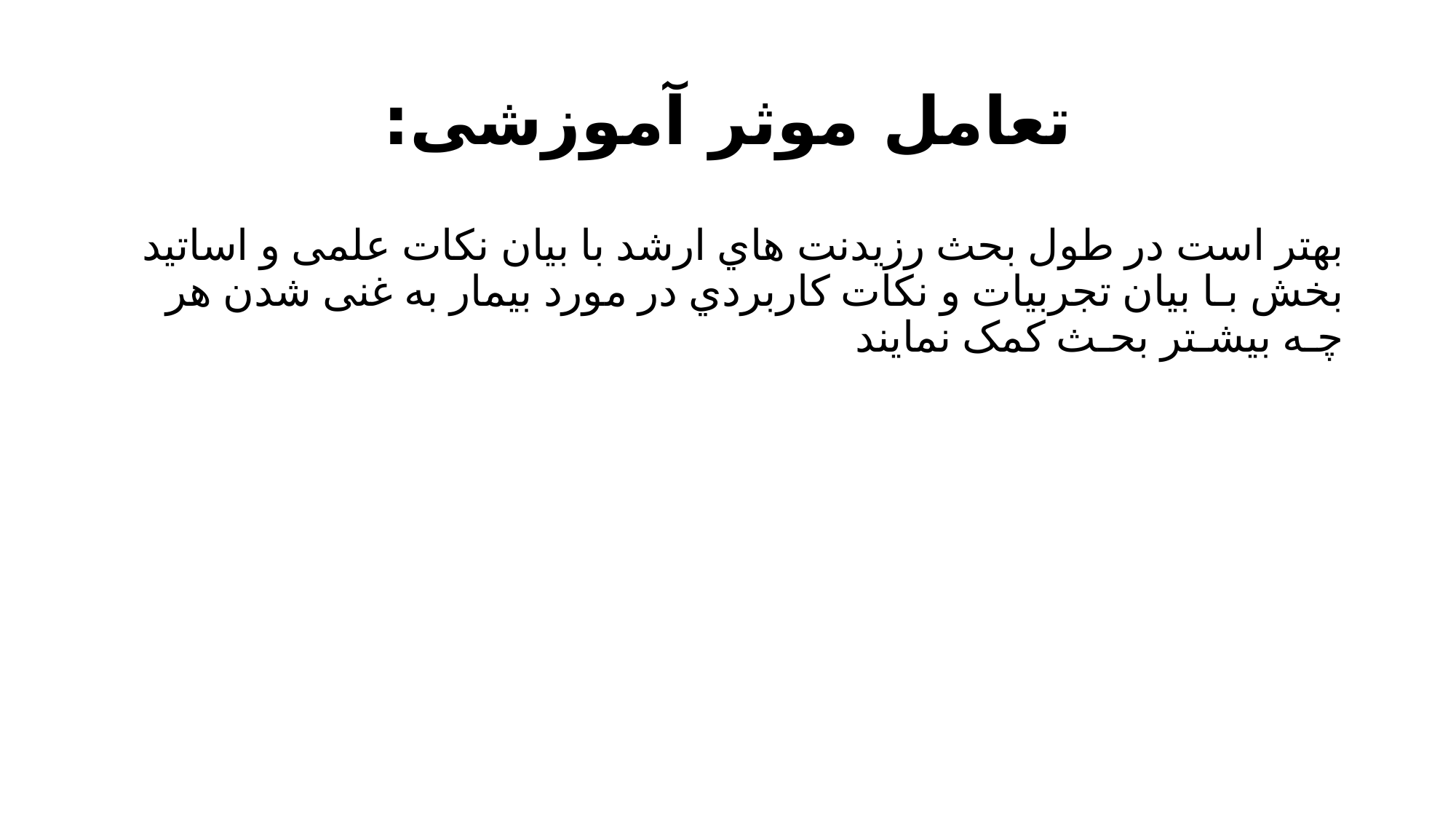

# تعامل موثر آموزشی:
بهتر است در طول بحث رزیدنت هاي ارشد با بیان نکات علمی و اساتید بخش بـا بیان تجربیات و نکات کاربردي در مورد بیمار به غنی شدن هر چـه بیشـتر بحـث کمک نمایند